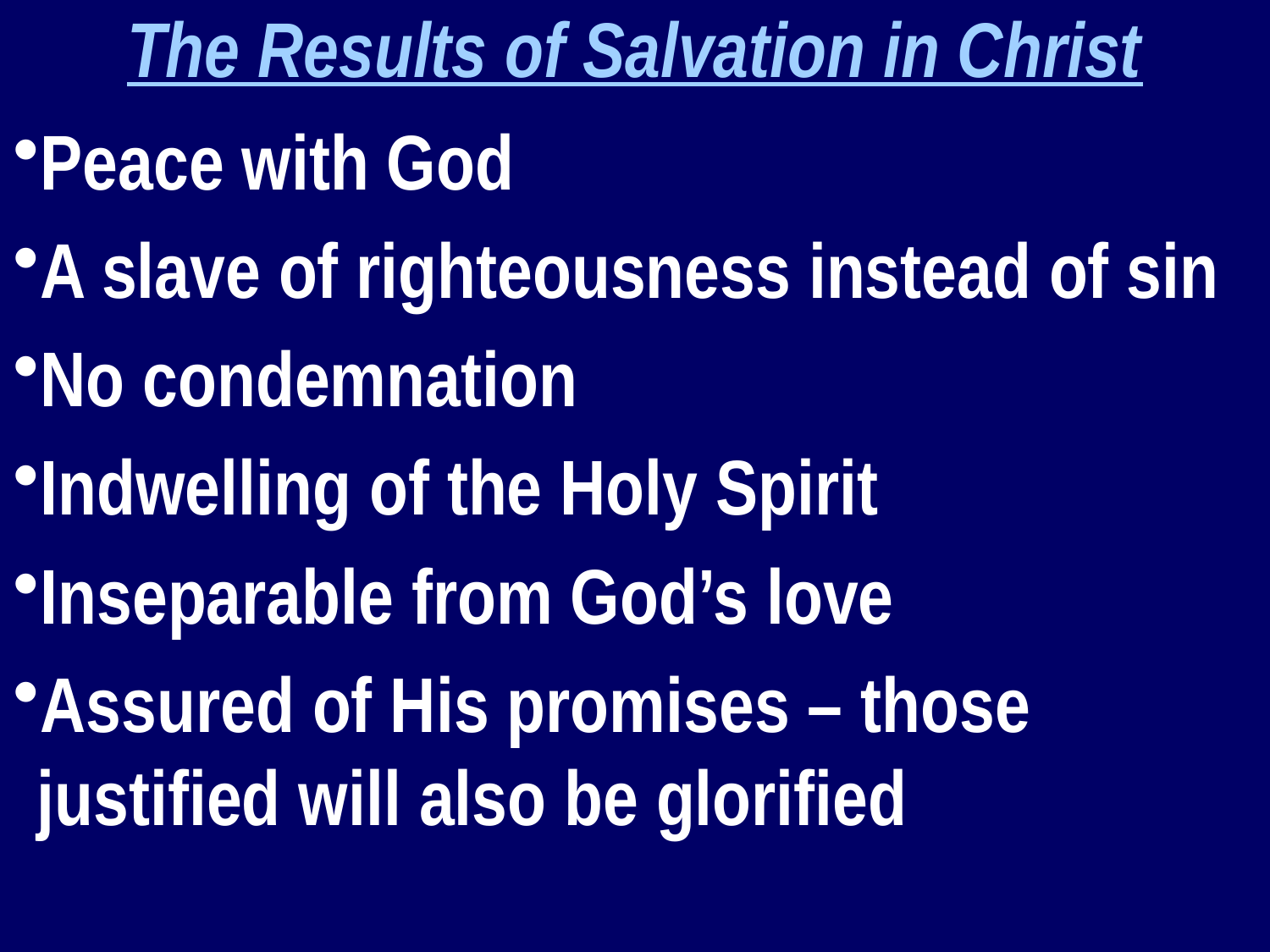

The Results of Salvation in Christ
Peace with God
A slave of righteousness instead of sin
No condemnation
Indwelling of the Holy Spirit
Inseparable from God’s love
Assured of His promises – those justified will also be glorified